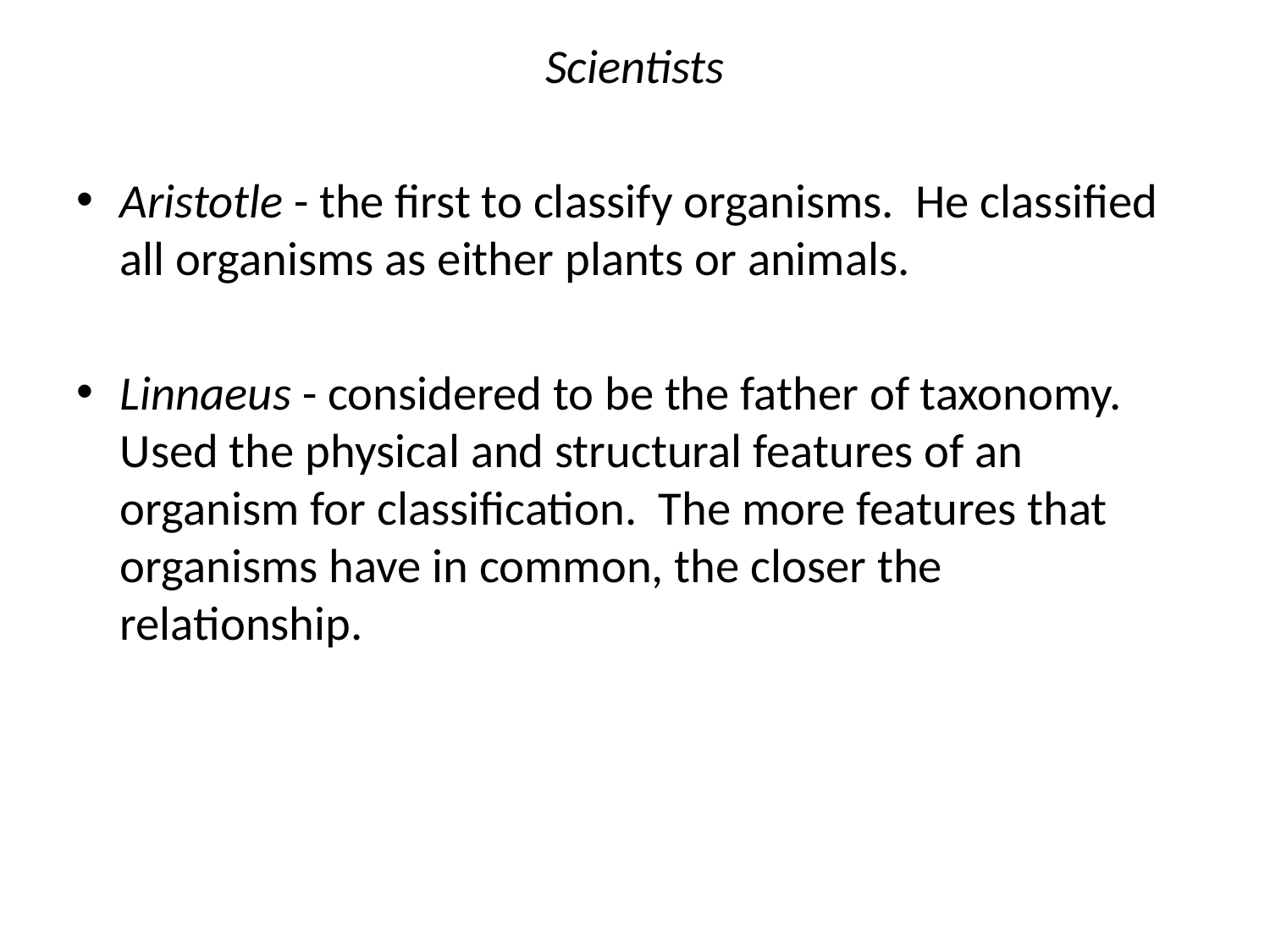

Scientists

Aristotle - the first to classify organisms.  He classified all organisms as either plants or animals.

Linnaeus - considered to be the father of taxonomy.  Used the physical and structural features of an organism for classification.  The more features that organisms have in common, the closer the relationship.